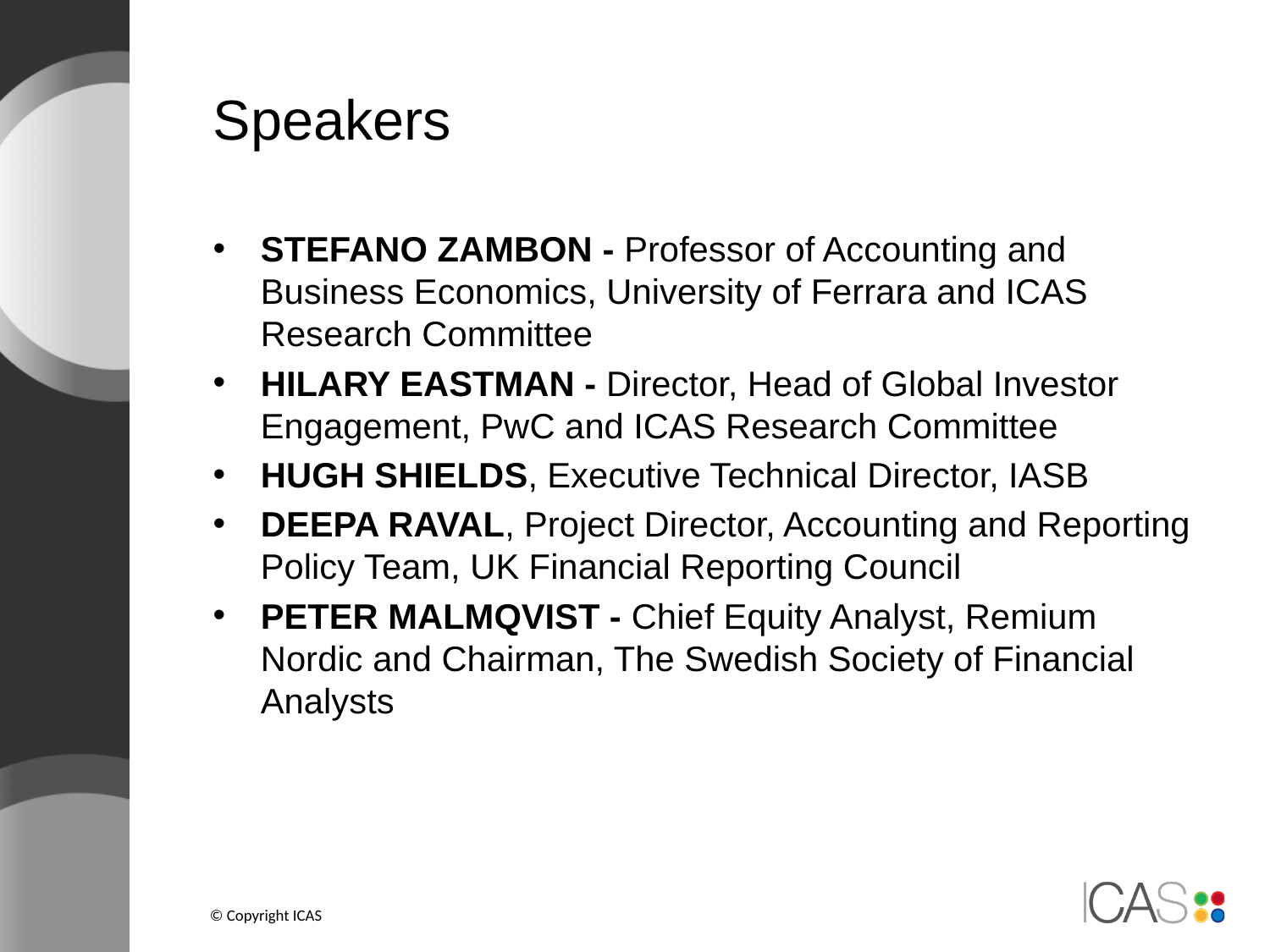

# Speakers
STEFANO ZAMBON - Professor of Accounting and Business Economics, University of Ferrara and ICAS Research Committee
HILARY EASTMAN - Director, Head of Global Investor Engagement, PwC and ICAS Research Committee
HUGH SHIELDS, Executive Technical Director, IASB
DEEPA RAVAL, Project Director, Accounting and Reporting Policy Team, UK Financial Reporting Council
Peter MalmqvisT - Chief Equity Analyst, Remium Nordic and Chairman, The Swedish Society of Financial Analysts